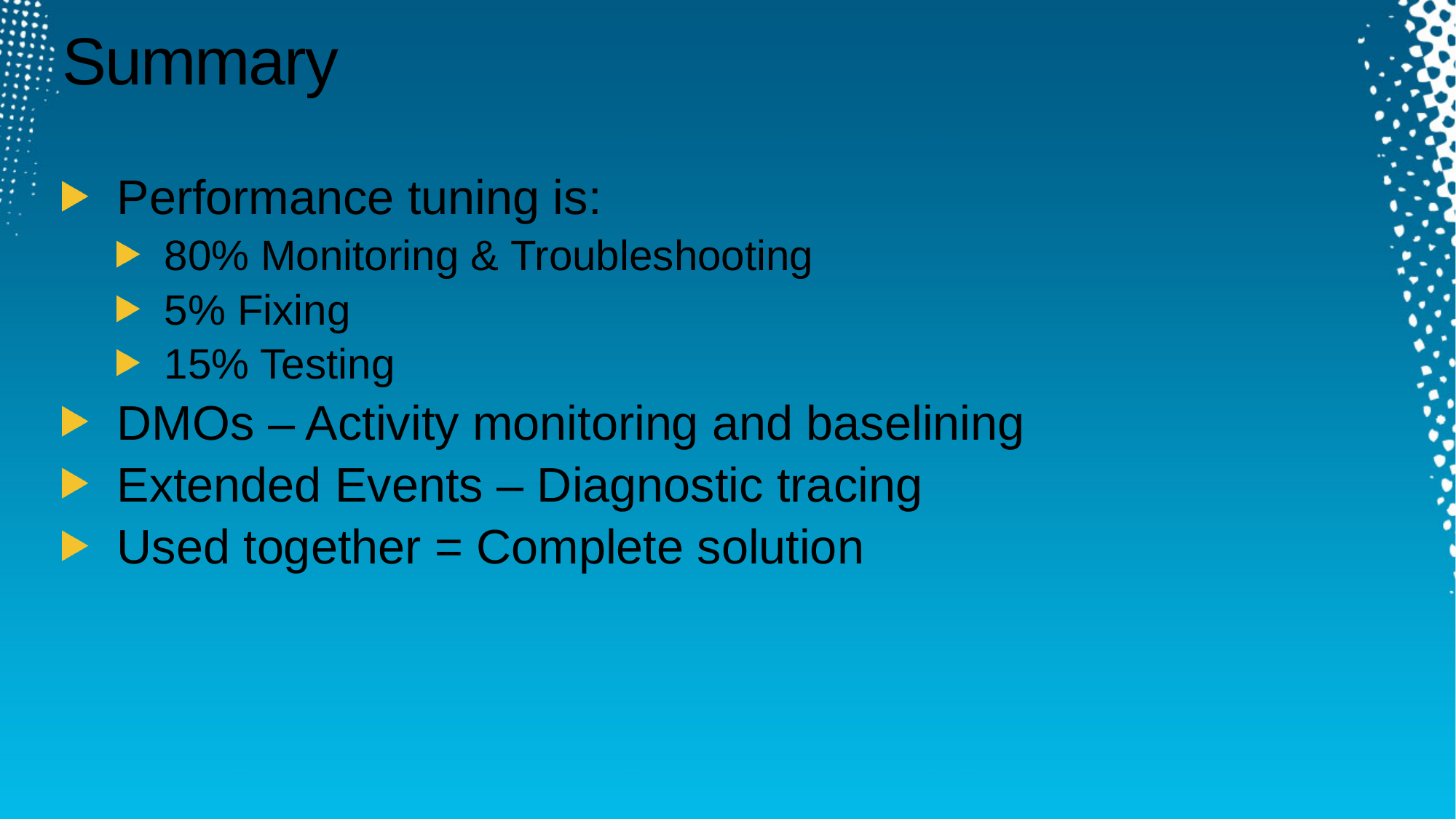

# Summary
Performance tuning is:
80% Monitoring & Troubleshooting
5% Fixing
15% Testing
DMOs – Activity monitoring and baselining
Extended Events – Diagnostic tracing
Used together = Complete solution